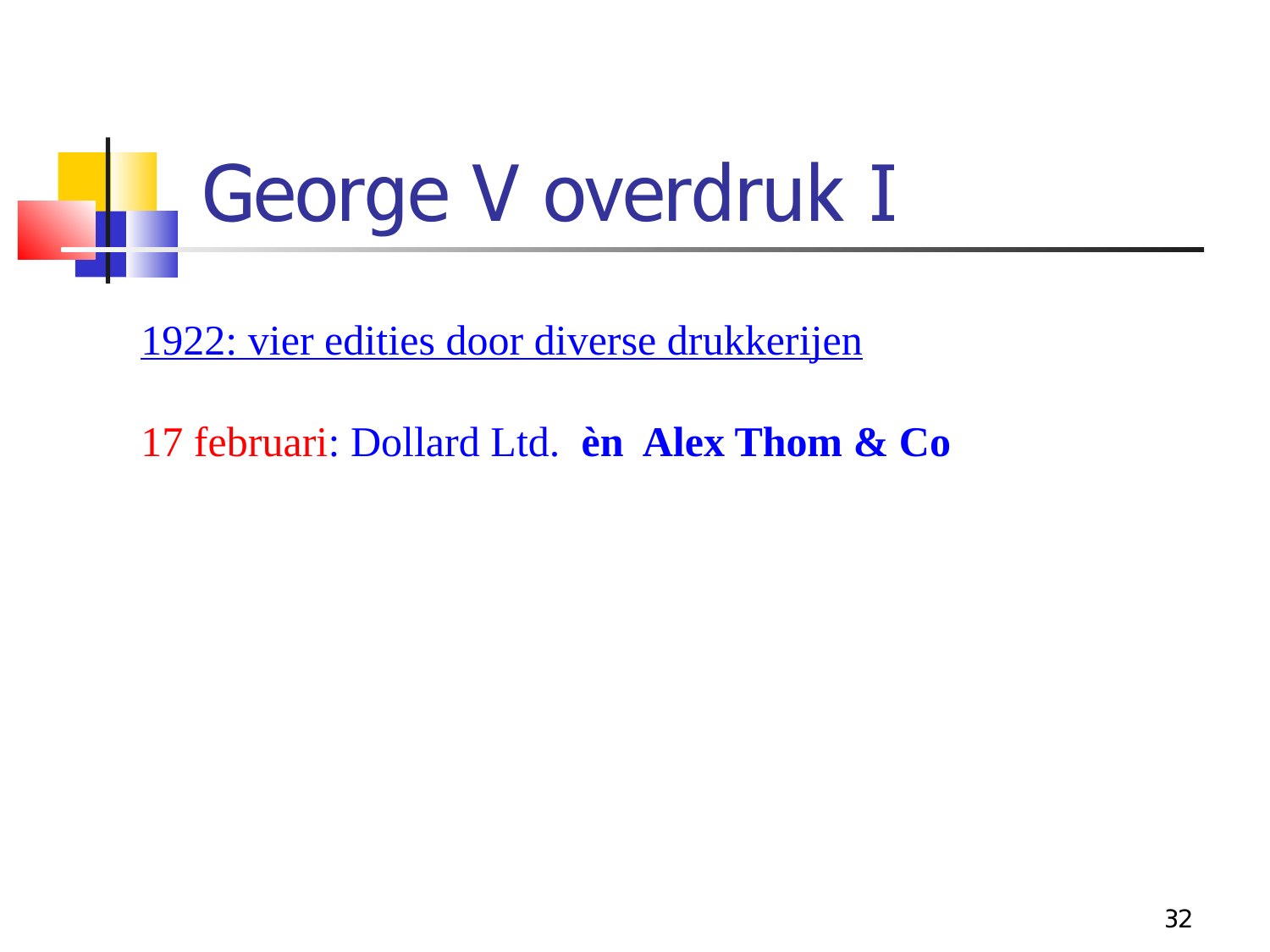

George V overdruk I
1922: vier edities door diverse drukkerijen

17 februari: Dollard Ltd.  èn  Alex Thom & Co
32